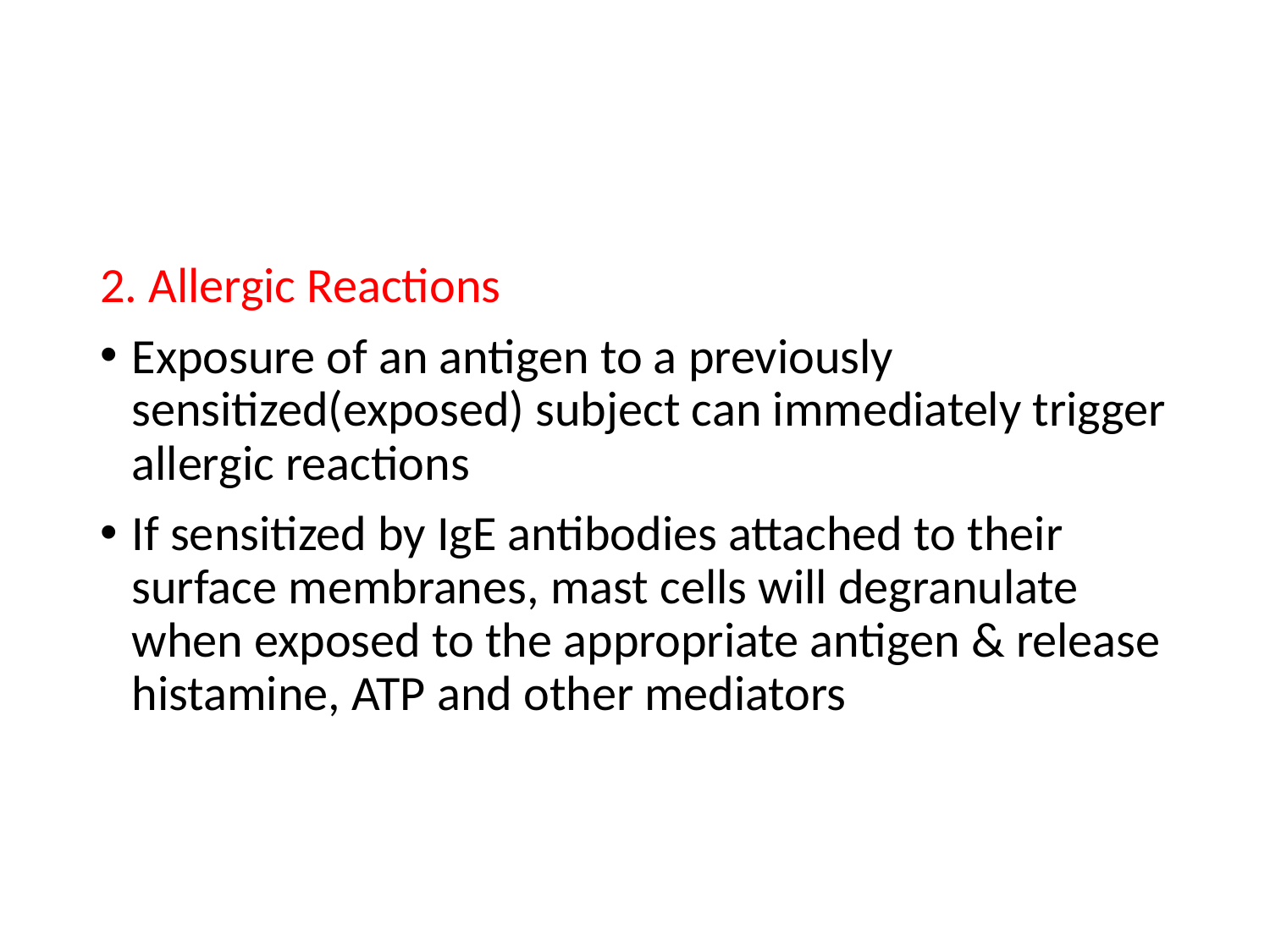

2. Allergic Reactions
Exposure of an antigen to a previously sensitized(exposed) subject can immediately trigger allergic reactions
If sensitized by IgE antibodies attached to their surface membranes, mast cells will degranulate when exposed to the appropriate antigen & release histamine, ATP and other mediators